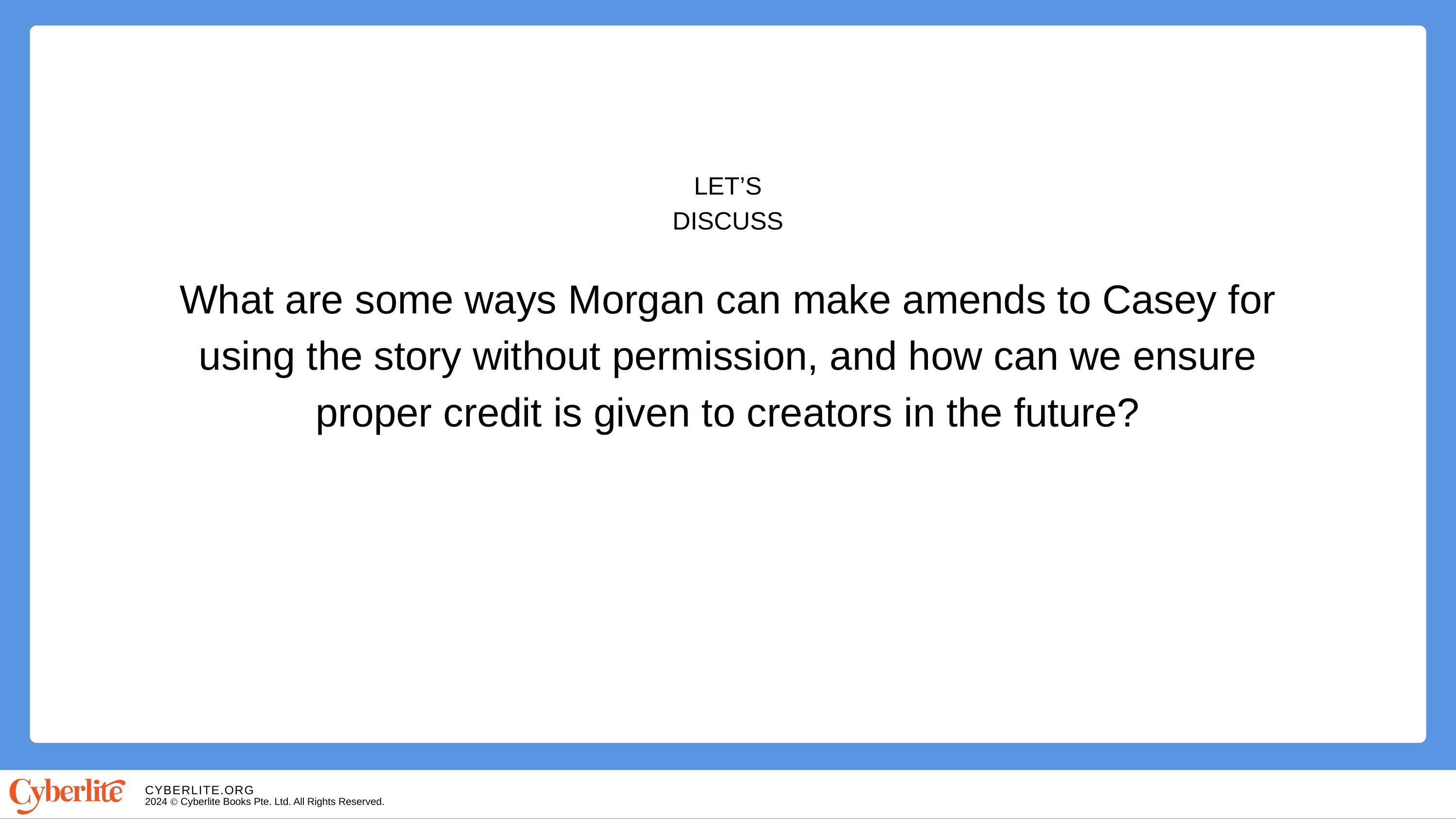

LET’S DISCUSS
What are some ways Morgan can make amends to Casey for using the story without permission, and how can we ensure proper credit is given to creators in the future?